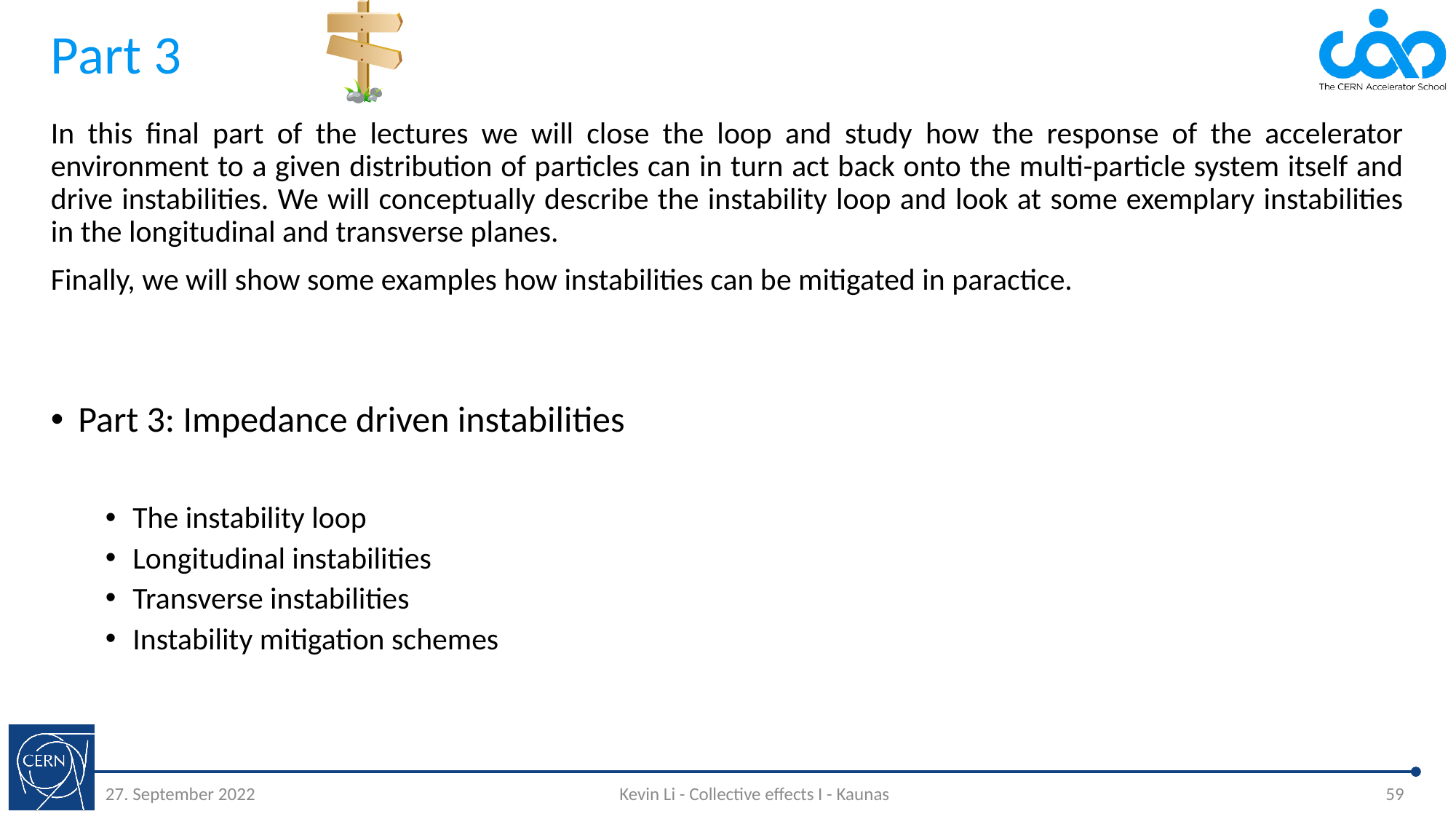

# Part 3
In this final part of the lectures we will close the loop and study how the response of the accelerator environment to a given distribution of particles can in turn act back onto the multi-particle system itself and drive instabilities. We will conceptually describe the instability loop and look at some exemplary instabilities in the longitudinal and transverse planes.
Finally, we will show some examples how instabilities can be mitigated in paractice.
Part 3: Impedance driven instabilities

The instability loop
Longitudinal instabilities
Transverse instabilities
Instability mitigation schemes
27. September 2022
Kevin Li - Collective effects I - Kaunas
59